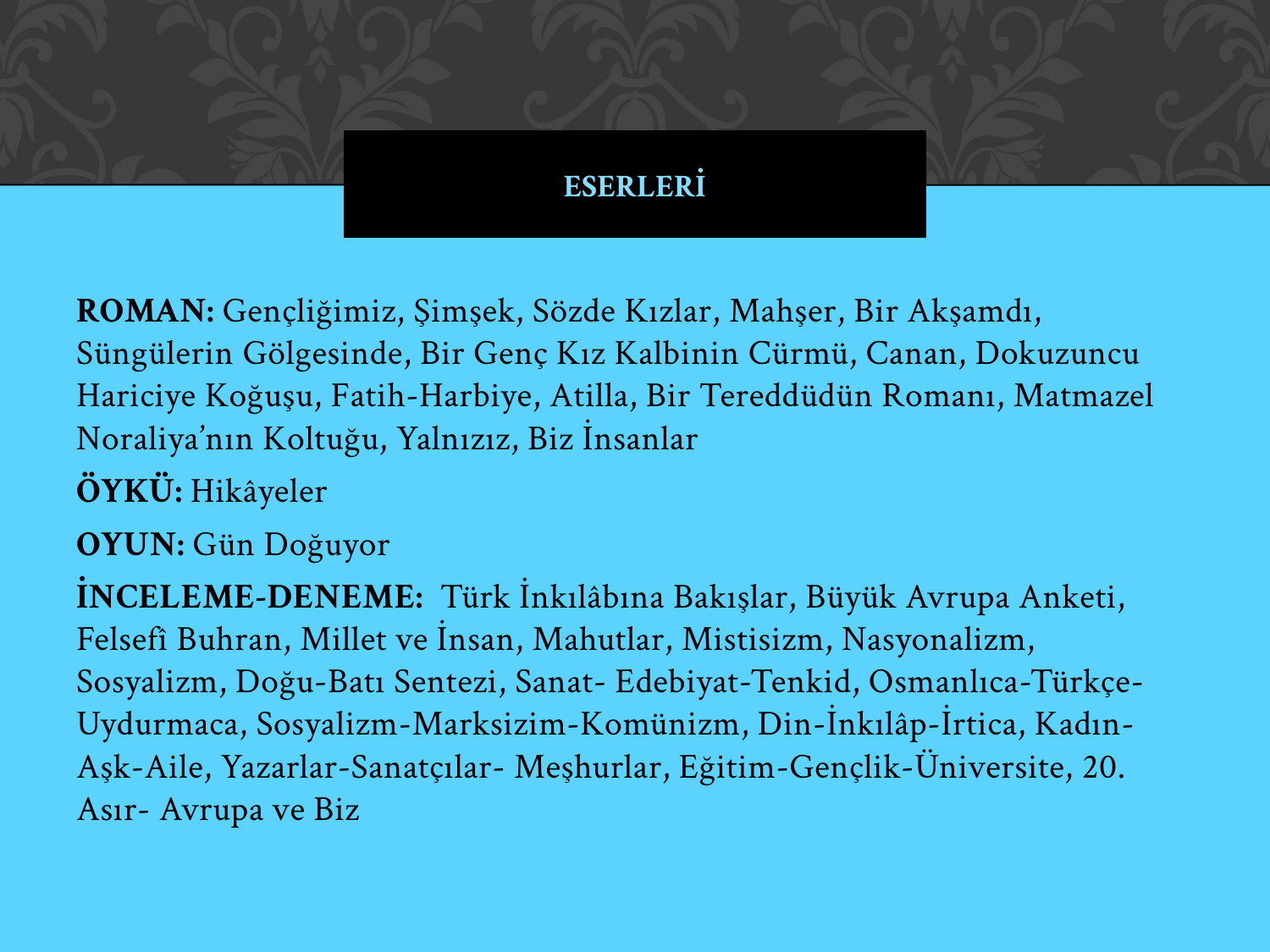

# ESERLERİ
ROMAN: Gençliğimiz, Şimşek, Sözde Kızlar, Mahşer, Bir Akşamdı, Süngülerin Gölgesinde, Bir Genç Kız Kalbinin Cürmü, Canan, Dokuzuncu Hariciye Koğuşu, Fatih-Harbiye, Atilla, Bir Tereddüdün Romanı, Matmazel Noraliya’nın Koltuğu, Yalnızız, Biz İnsanlar
ÖYKÜ: Hikâyeler
OYUN: Gün Doğuyor
İNCELEME-DENEME:  Türk İnkılâbına Bakışlar, Büyük Avrupa Anketi, Felsefî Buhran, Millet ve İnsan, Mahutlar, Mistisizm, Nasyonalizm, Sosyalizm, Doğu-Batı Sentezi, Sanat- Edebiyat-Tenkid, Osmanlıca-Türkçe- Uydurmaca, Sosyalizm-Marksizim-Komünizm, Din-İnkılâp-İrtica, Kadın-Aşk-Aile, Yazarlar-Sanatçılar- Meşhurlar, Eğitim-Gençlik-Üniversite, 20. Asır- Avrupa ve Biz